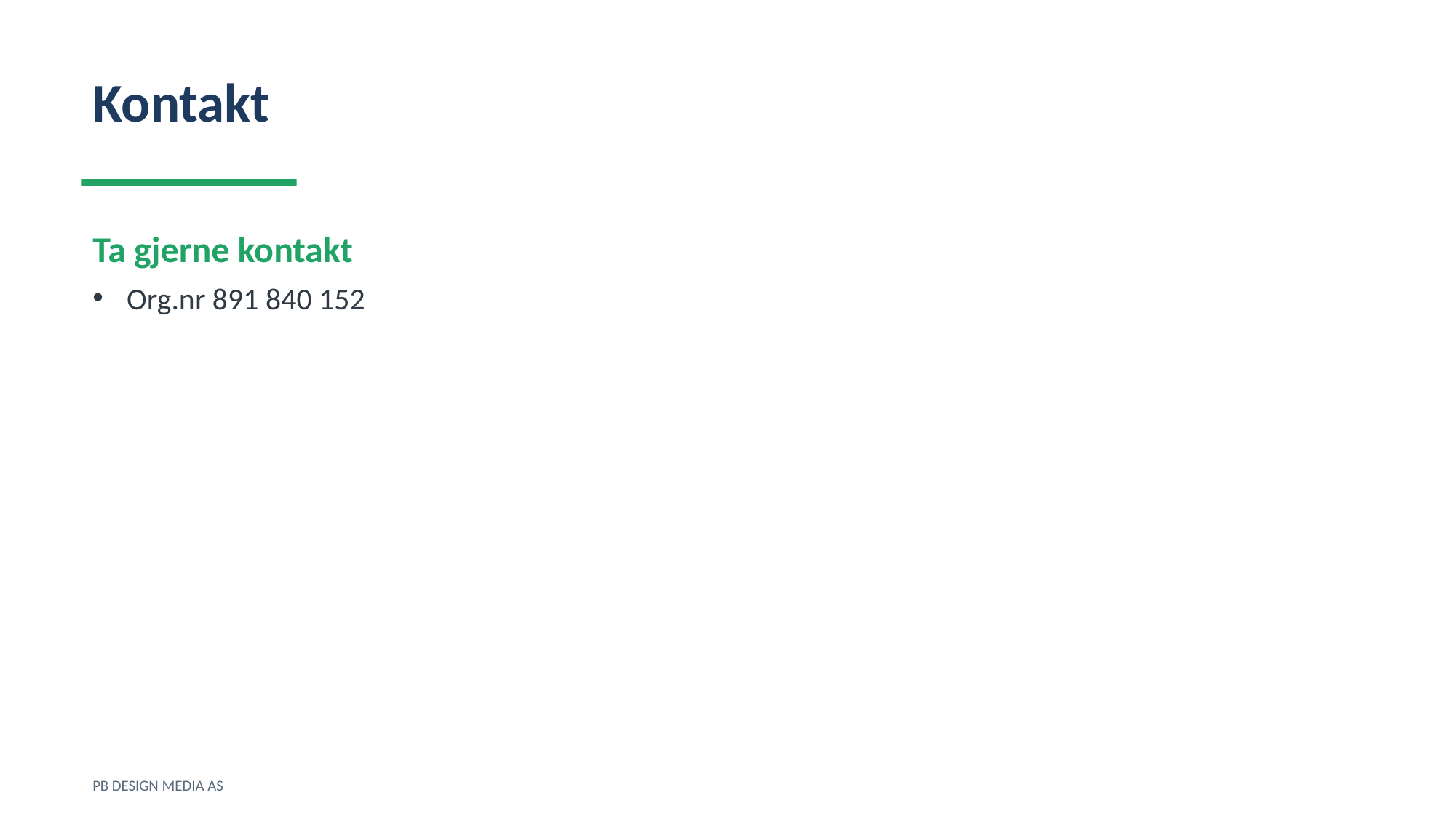

Kontakt

Ta gjerne kontakt
Org.nr 891 840 152
PB DESIGN MEDIA AS